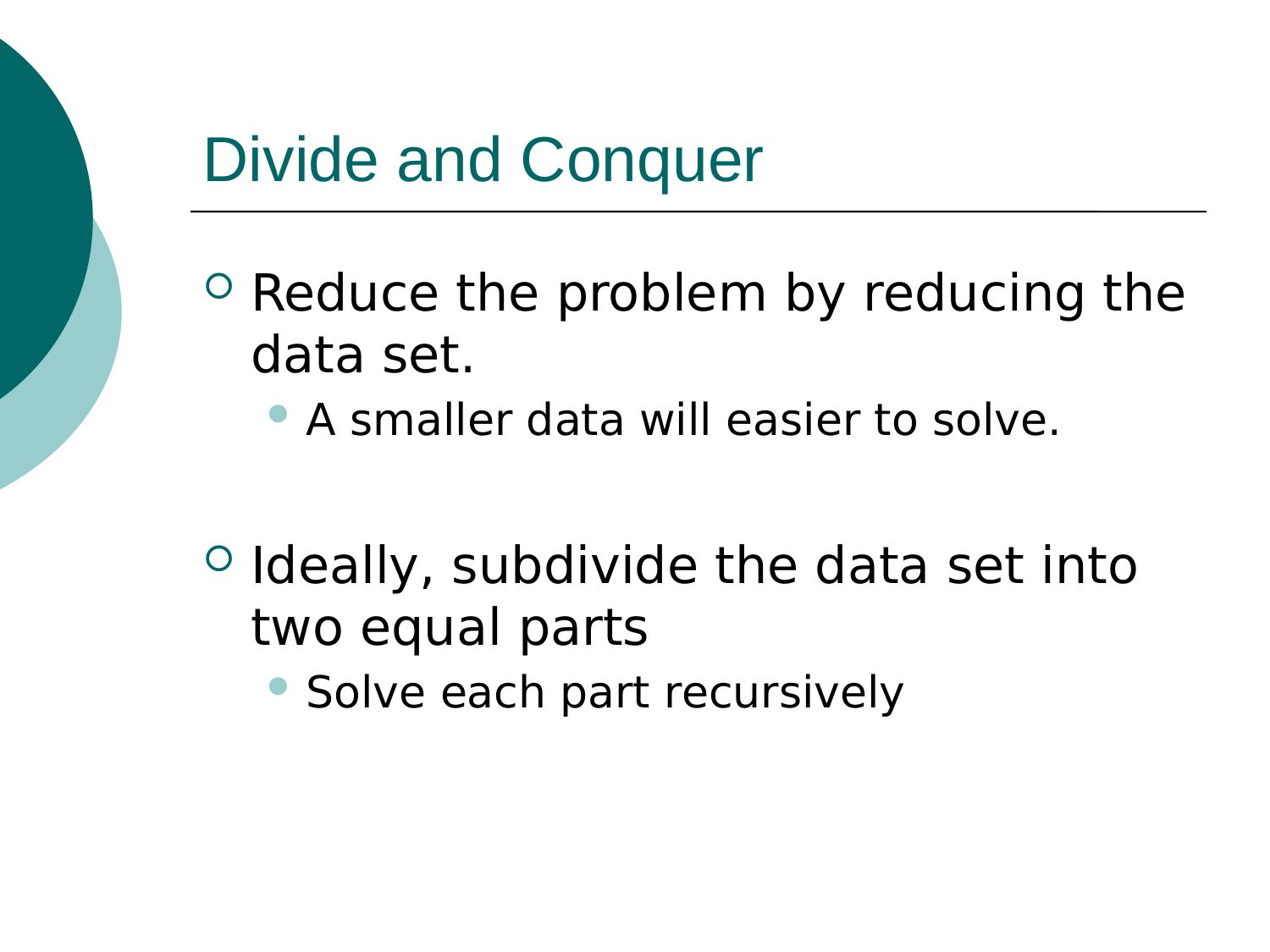

# Divide and Conquer
Reduce the problem by reducing the data set.
A smaller data will easier to solve.

Ideally, subdivide the data set into two equal parts
Solve each part recursively